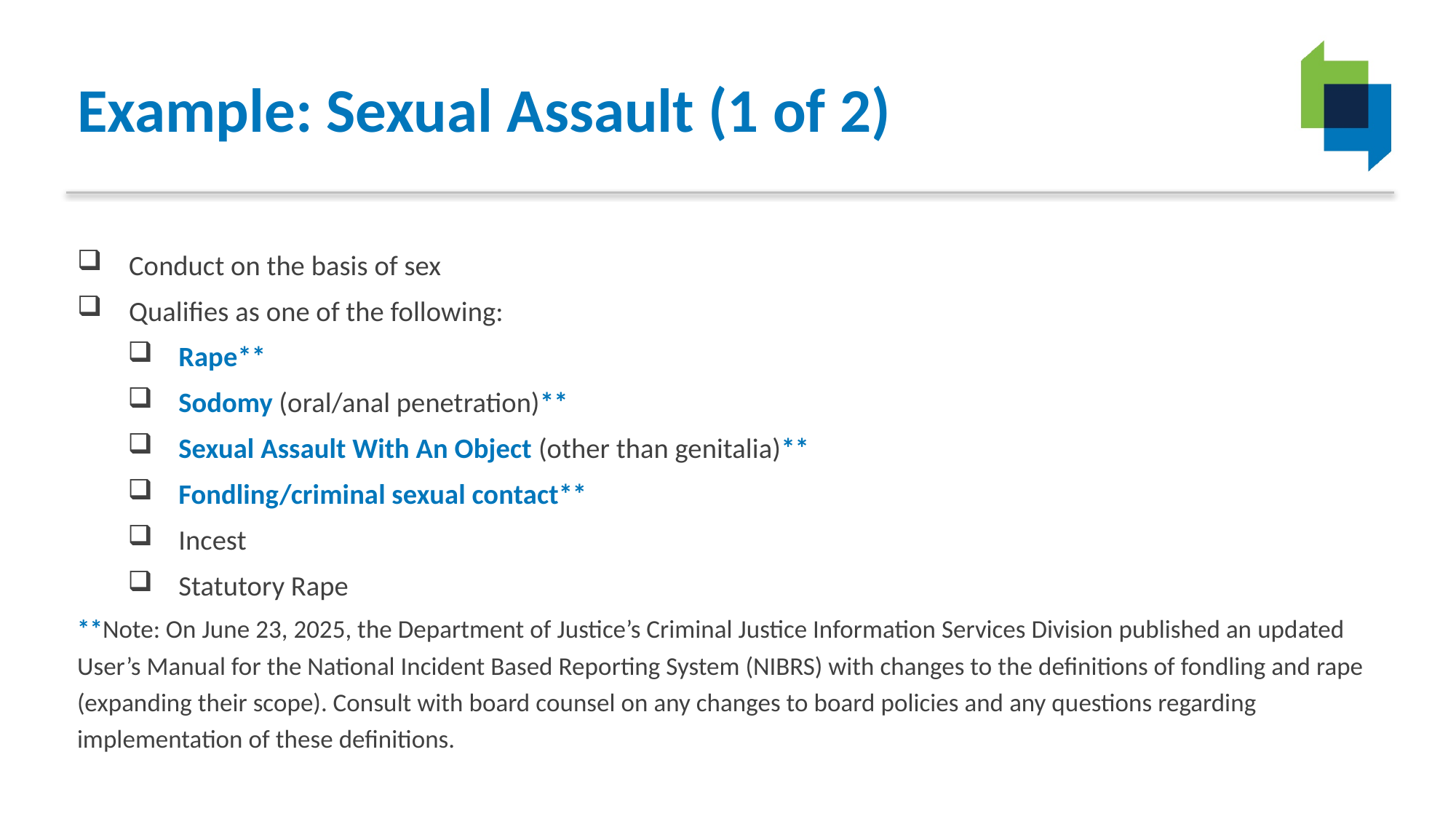

# Example: Sexual Assault (1 of 2)
Conduct on the basis of sex
Qualifies as one of the following:
Rape**
Sodomy (oral/anal penetration)**
Sexual Assault With An Object (other than genitalia)**
Fondling/criminal sexual contact**
Incest
Statutory Rape
**Note: On June 23, 2025, the Department of Justice’s Criminal Justice Information Services Division published an updated User’s Manual for the National Incident Based Reporting System (NIBRS) with changes to the definitions of fondling and rape (expanding their scope). Consult with board counsel on any changes to board policies and any questions regarding implementation of these definitions.